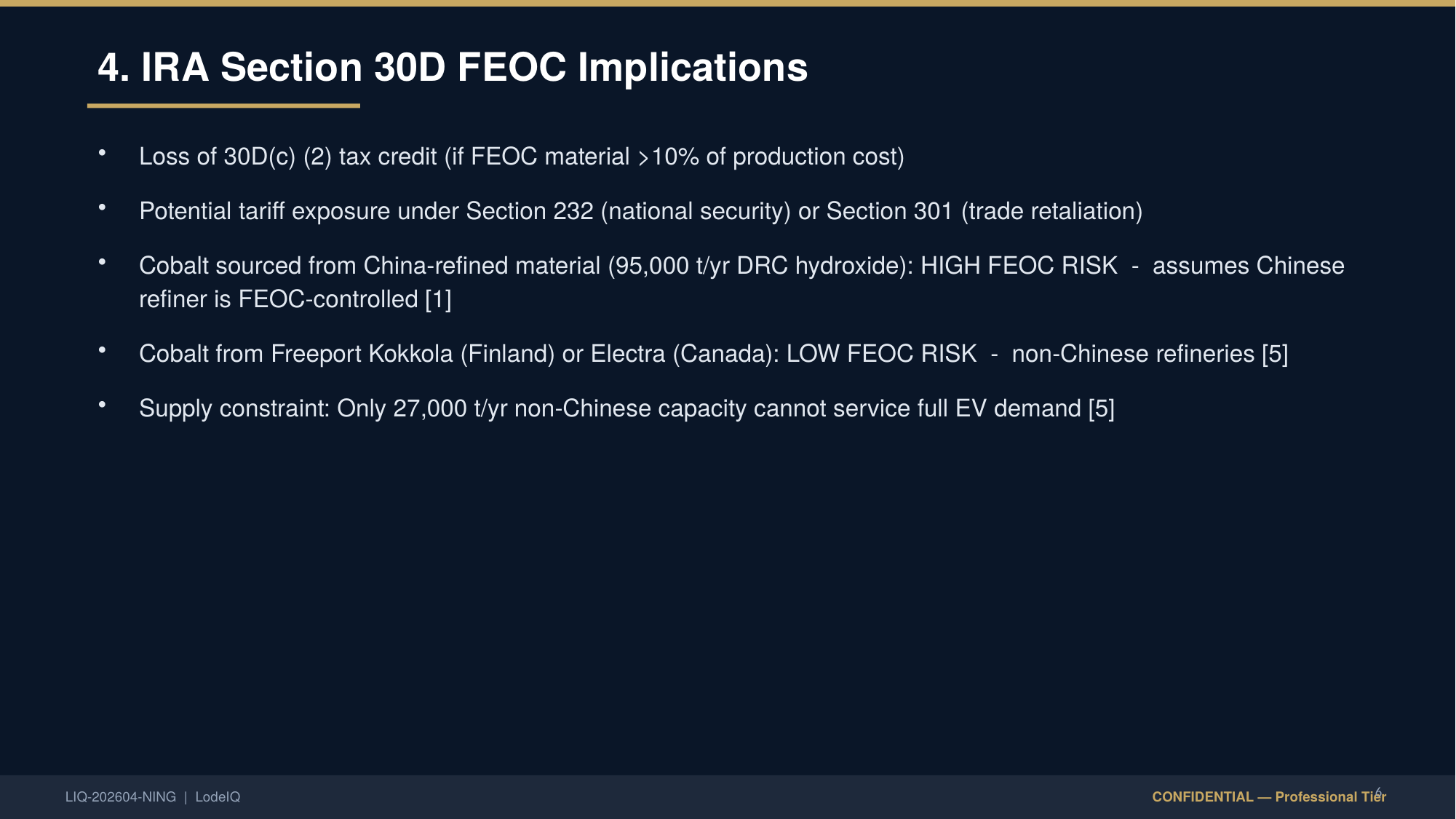

4. IRA Section 30D FEOC Implications

Loss of 30D(c) (2) tax credit (if FEOC material >10% of production cost)
Potential tariff exposure under Section 232 (national security) or Section 301 (trade retaliation)
Cobalt sourced from China-refined material (95,000 t/yr DRC hydroxide): HIGH FEOC RISK  -  assumes Chinese refiner is FEOC-controlled [1]
Cobalt from Freeport Kokkola (Finland) or Electra (Canada): LOW FEOC RISK  -  non-Chinese refineries [5]
Supply constraint: Only 27,000 t/yr non-Chinese capacity cannot service full EV demand [5]
6